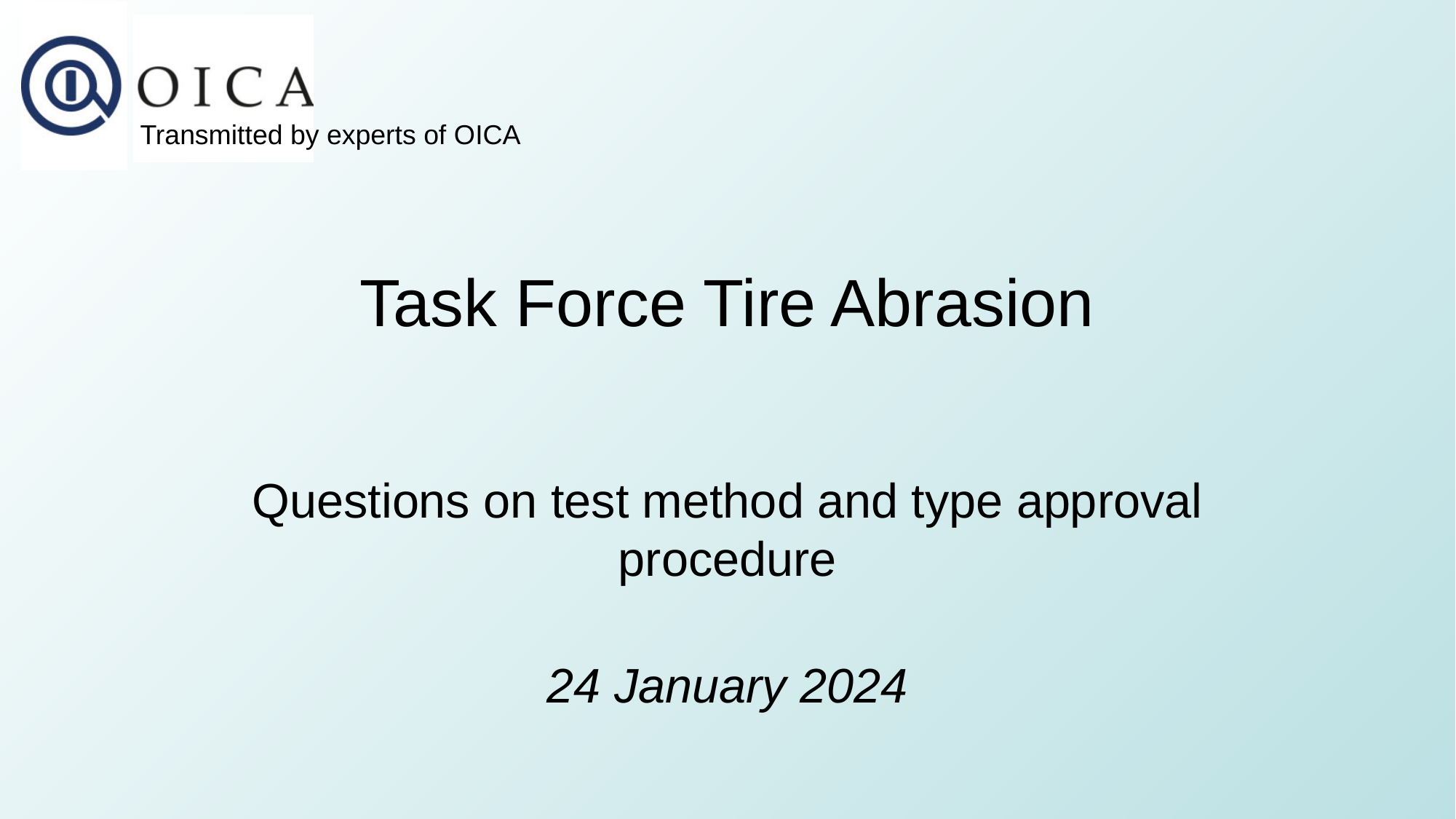

Transmitted by experts of OICA
# Task Force Tire Abrasion
Questions on test method and type approval procedure
24 January 2024